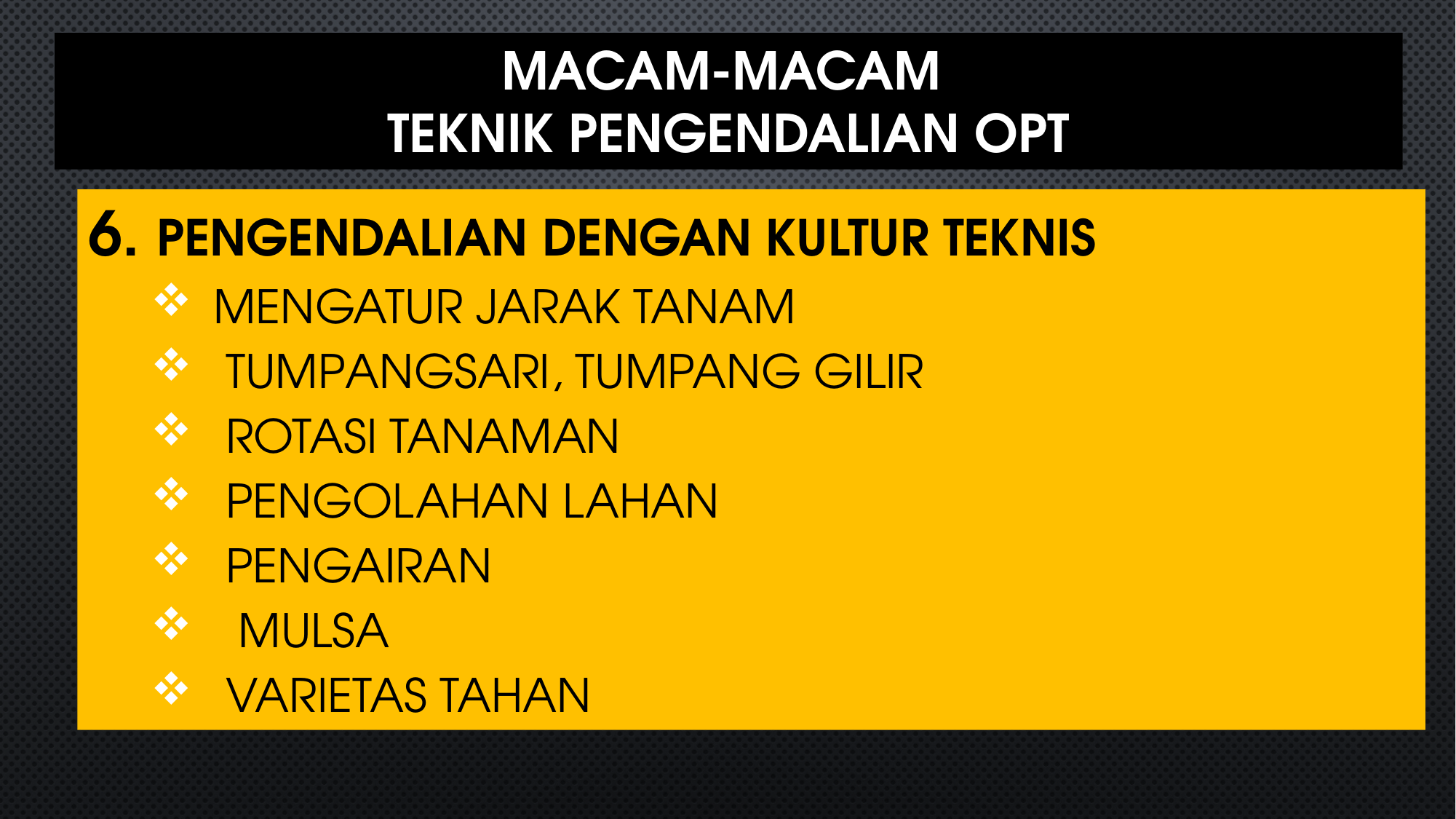

MACAM-MACAM
TEKNIK PENGENDALIAN OPT
6. Pengendalian dengan Kultur Teknis
Mengatur jarak tanam
 TumPangsari, tumpang gilir
 Rotasi tanaman
 Pengolahan lahan
 Pengairan
  Mulsa
 Varietas tahan